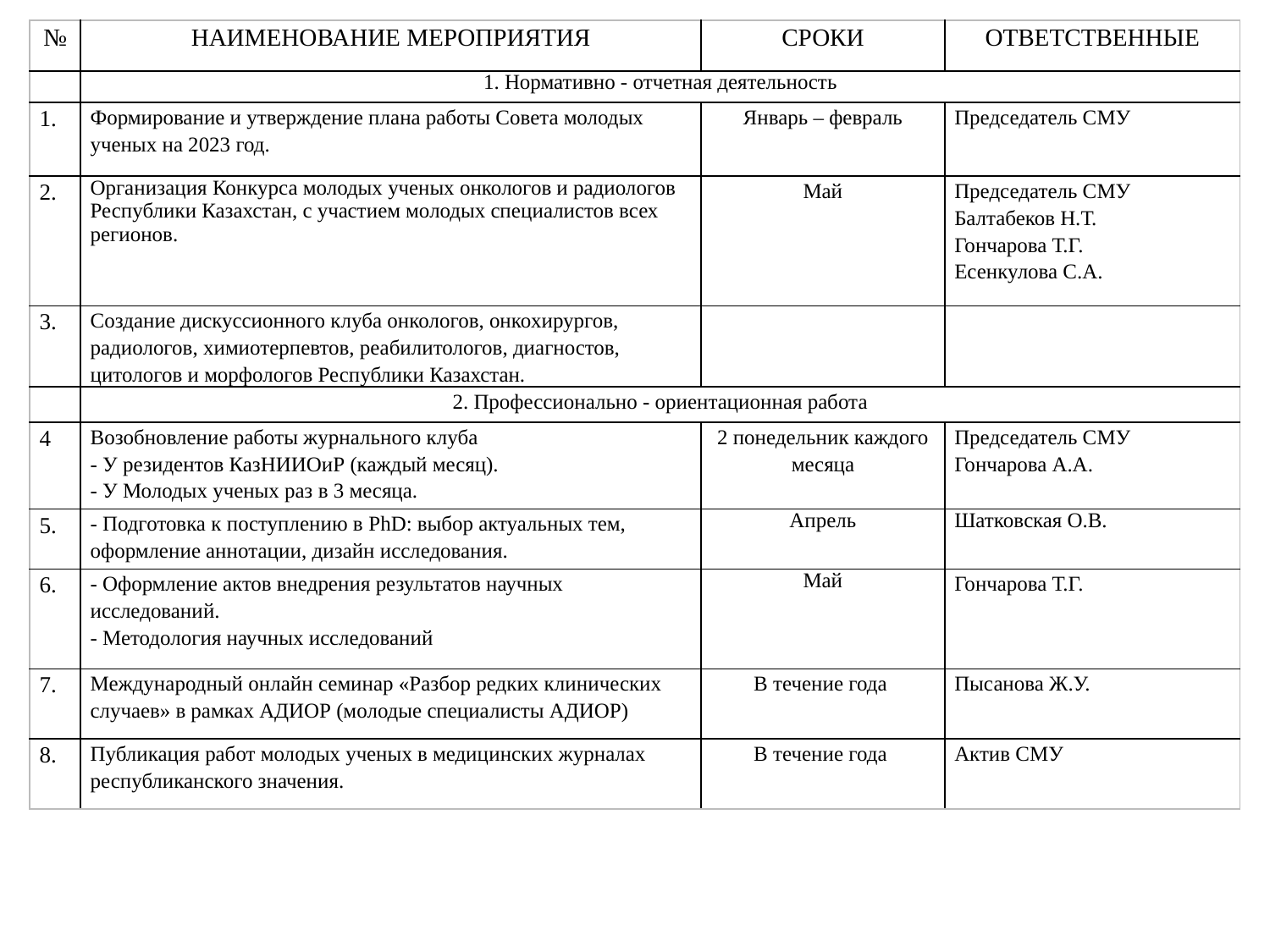

| № | НАИМЕНОВАНИЕ МЕРОПРИЯТИЯ | СРОКИ | ОТВЕТСТВЕННЫЕ |
| --- | --- | --- | --- |
|  | 1. Нормативно - отчетная деятельность |  |  |
| 1. | Формирование и утверждение плана работы Совета молодых ученых на 2023 год. | Январь – февраль | Председатель СМУ |
| 2. | Организация Конкурса молодых ученых онкологов и радиологов Республики Казахстан, с участием молодых специалистов всех регионов. | Май | Председатель СМУ Балтабеков Н.Т. Гончарова Т.Г. Есенкулова С.А. |
| 3. | Создание дискуссионного клуба онкологов, онкохирургов, радиологов, химиотерпевтов, реабилитологов, диагностов, цитологов и морфологов Республики Казахстан. |  |  |
|  | 2. Профессионально - ориентационная работа |  |  |
| 4 | Возобновление работы журнального клуба - У резидентов КазНИИОиР (каждый месяц). - У Молодых ученых раз в 3 месяца. | 2 понедельник каждого месяца | Председатель СМУ Гончарова А.А. |
| 5. | - Подготовка к поступлению в PhD: выбор актуальных тем, оформление аннотации, дизайн исследования. | Апрель | Шатковская О.В. |
| 6. | - Оформление актов внедрения результатов научных исследований. - Методология научных исследований | Май | Гончарова Т.Г. |
| 7. | Международный онлайн семинар «Разбор редких клинических случаев» в рамках АДИОР (молодые специалисты АДИОР) | В течение года | Пысанова Ж.У. |
| 8. | Публикация работ молодых ученых в медицинских журналах республиканского значения. | В течение года | Актив СМУ |